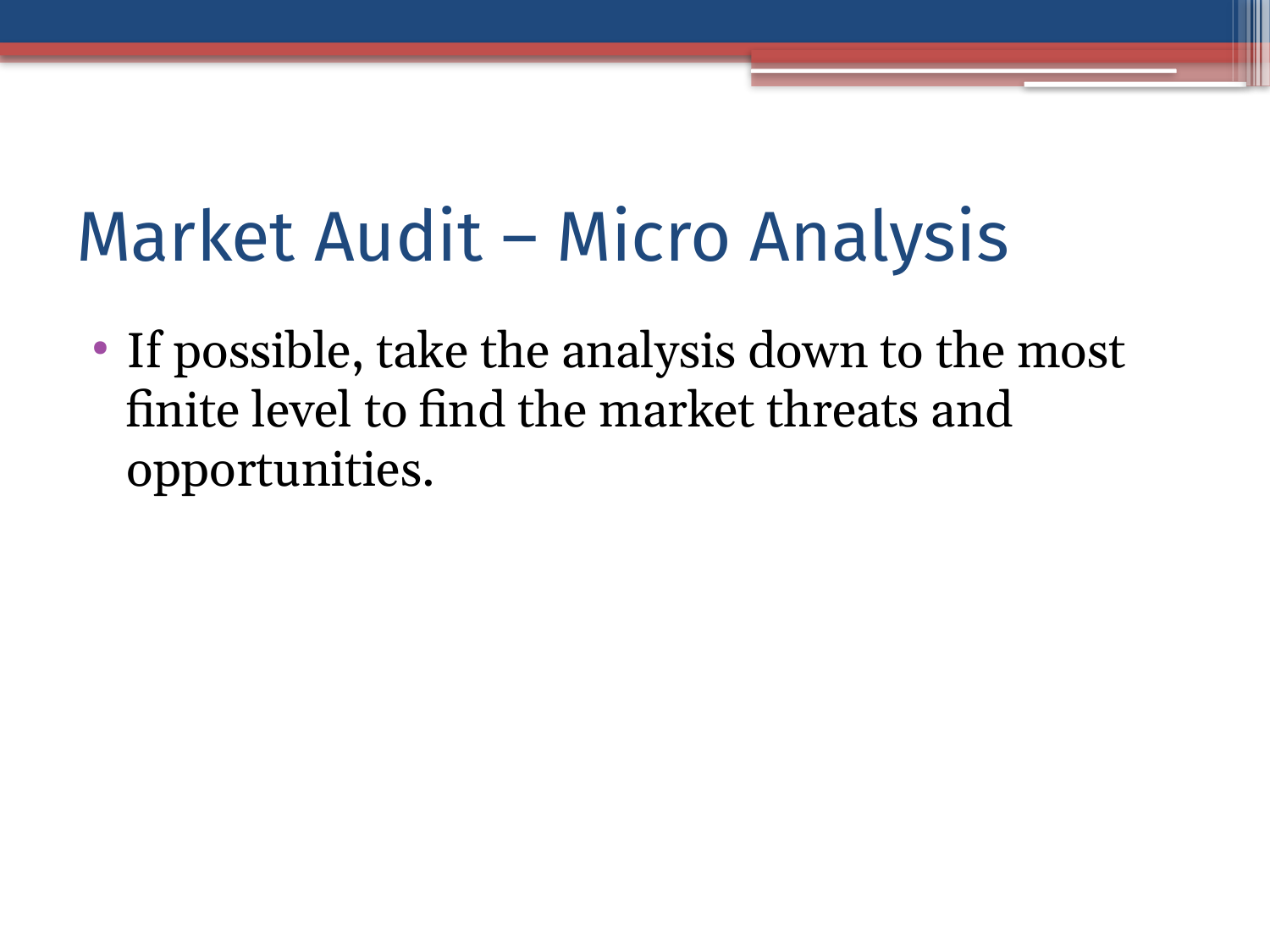

# Market Audit – Micro Analysis
If possible, take the analysis down to the most finite level to find the market threats and opportunities.